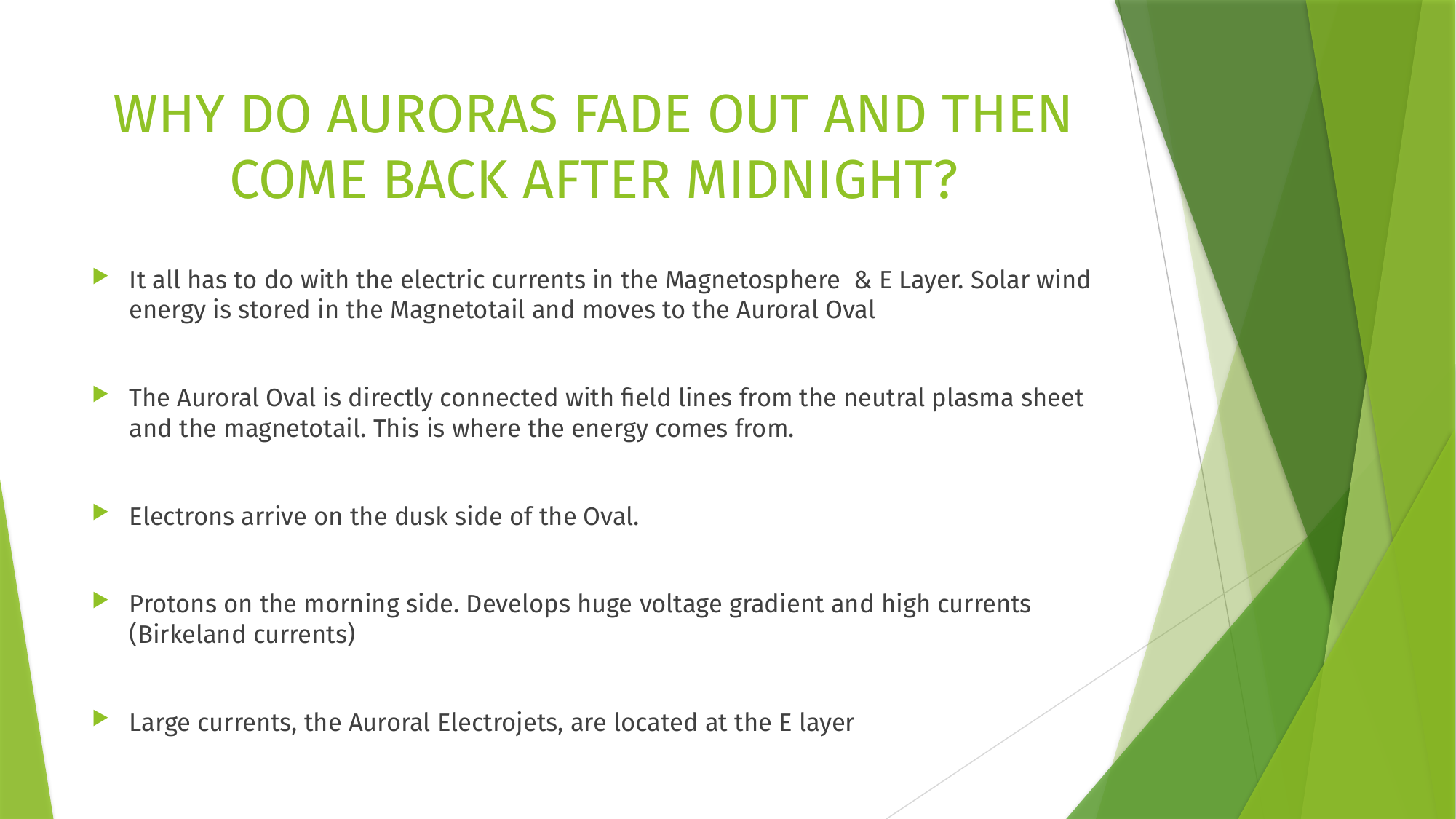

# WHY DO AURORAS FADE OUT AND THEN COME BACK AFTER MIDNIGHT?
It all has to do with the electric currents in the Magnetosphere  & E Layer. Solar wind energy is stored in the Magnetotail and moves to the Auroral Oval

The Auroral Oval is directly connected with field lines from the neutral plasma sheet and the magnetotail. This is where the energy comes from.

Electrons arrive on the dusk side of the Oval.

Protons on the morning side. Develops huge voltage gradient and high currents (Birkeland currents)

Large currents, the Auroral Electrojets, are located at the E layer